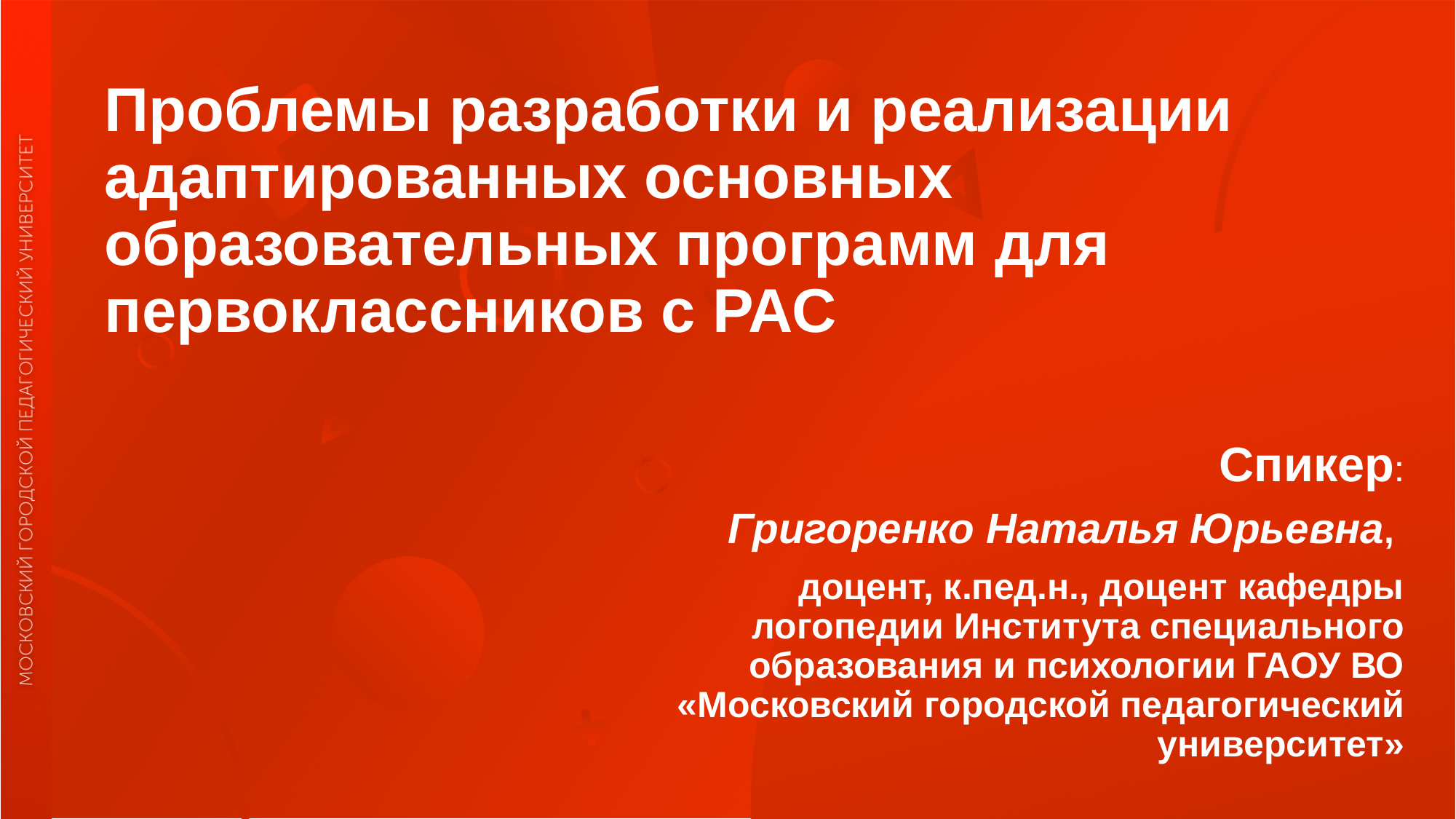

# Проблемы разработки и реализации адаптированных основных образовательных программ для первоклассников с РАС
Спикер:
Григоренко Наталья Юрьевна,
доцент, к.пед.н., доцент кафедры логопедии Института специального образования и психологии ГАОУ ВО «Московский городской педагогический университет»